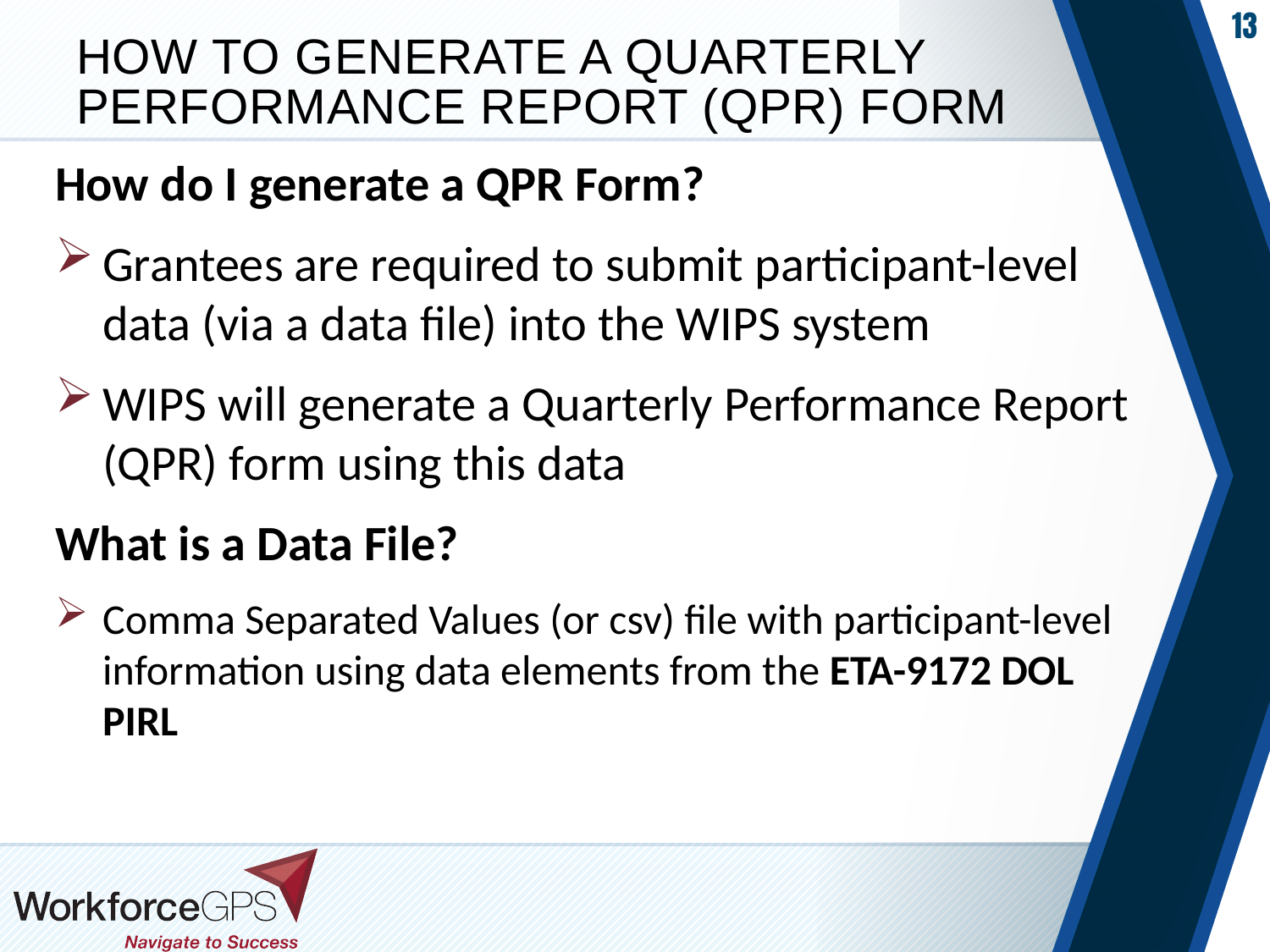

# How to Generate a Quarterly Performance Report (QPR) Form
How do I generate a QPR Form?
Grantees are required to submit participant-level data (via a data file) into the WIPS system
WIPS will generate a Quarterly Performance Report (QPR) form using this data
What is a Data File?
Comma Separated Values (or csv) file with participant-level information using data elements from the ETA-9172 DOL PIRL